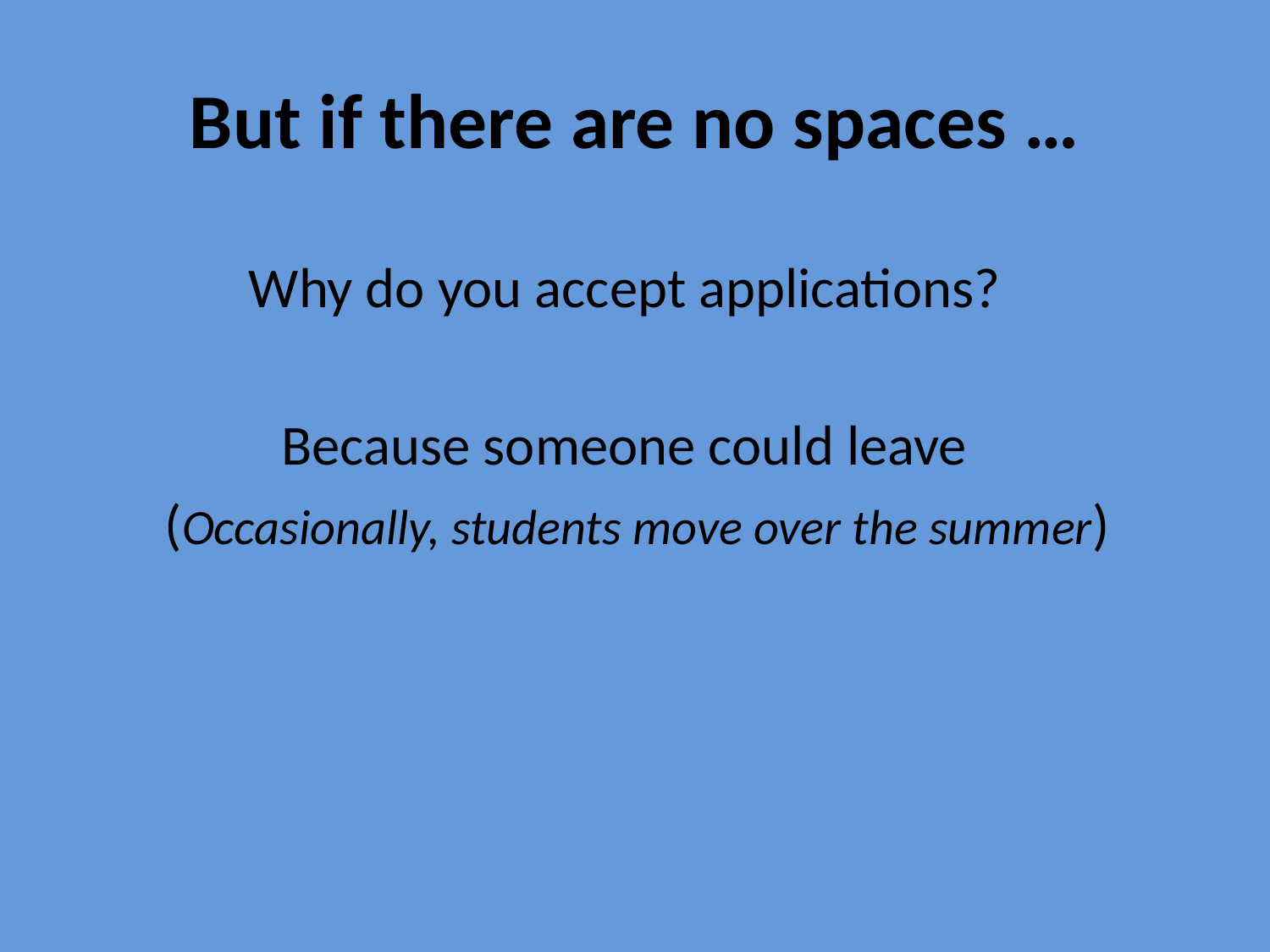

# But if there are no spaces …
Why do you accept applications?

Because someone could leave
  (Occasionally, students move over the summer)